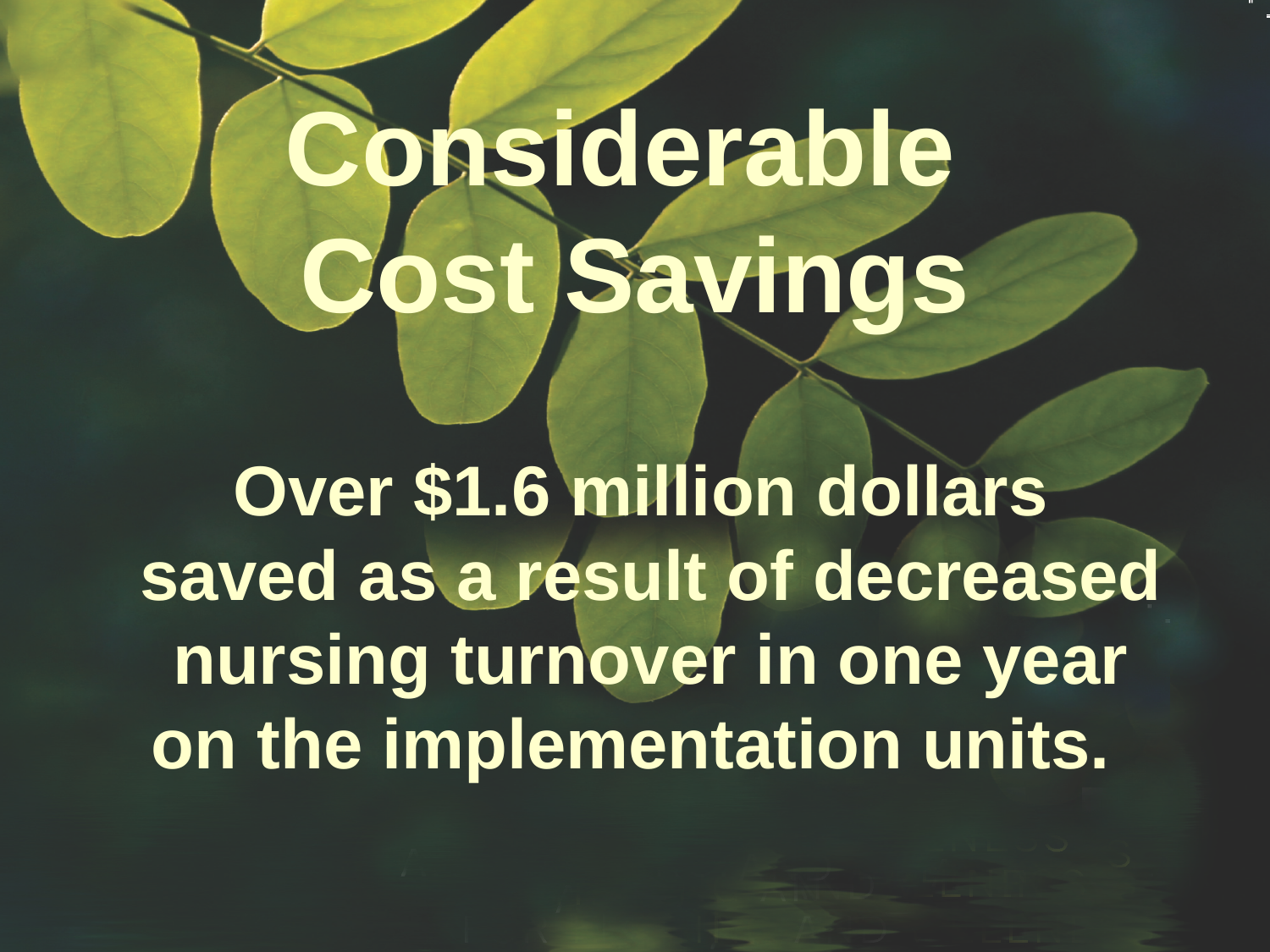

Considerable
Cost Savings
Over $1.6 million dollars  saved as a result of decreased nursing turnover in one year on the implementation units.